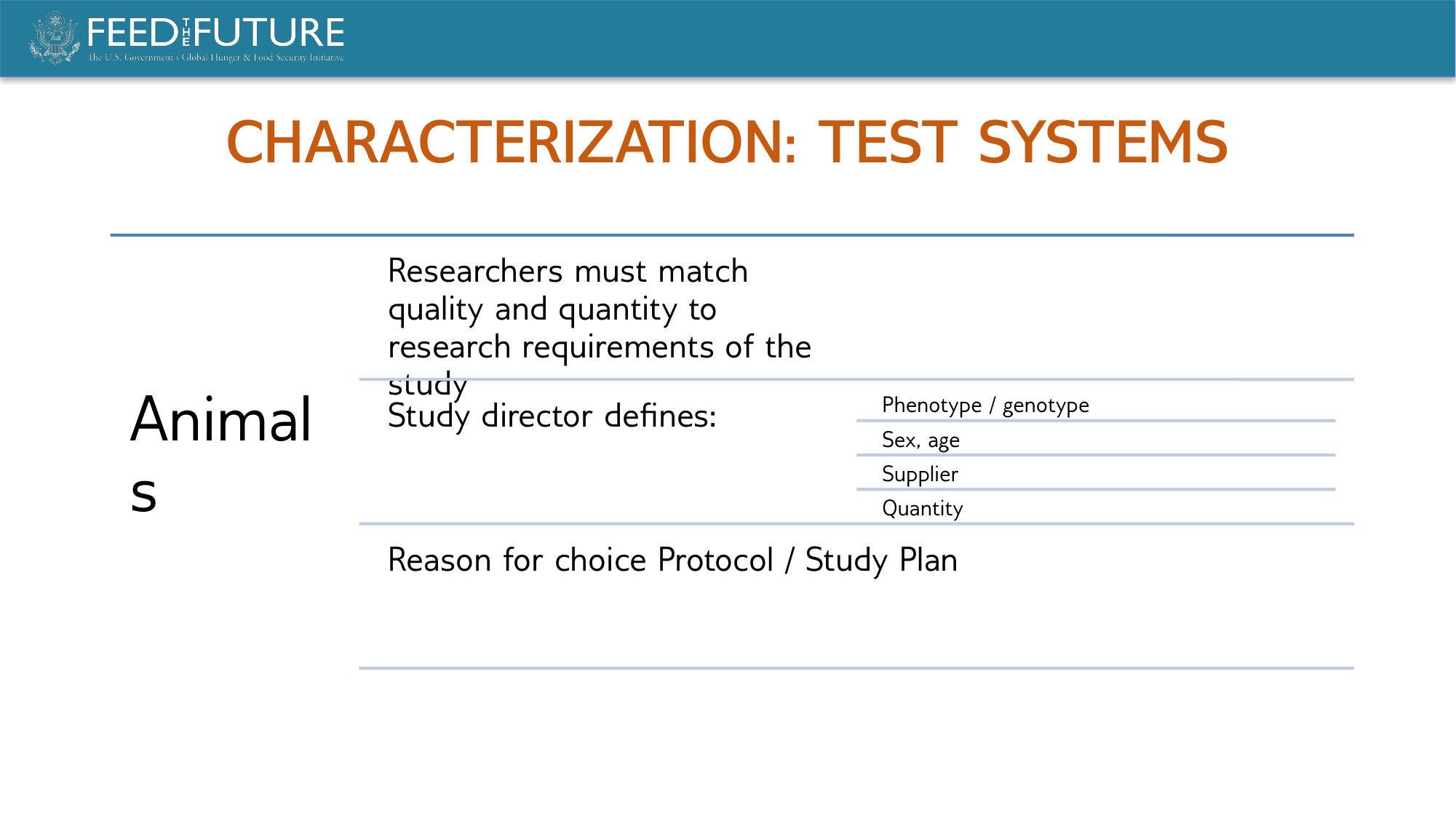

CHARACTERIZATION: TEST SYSTEMS
Animals
Researchers must match quality and quantity to research requirements of the study
Study director defines:
Phenotype / genotype
Sex, age
Supplier
Quantity
Reason for choice Protocol / Study Plan